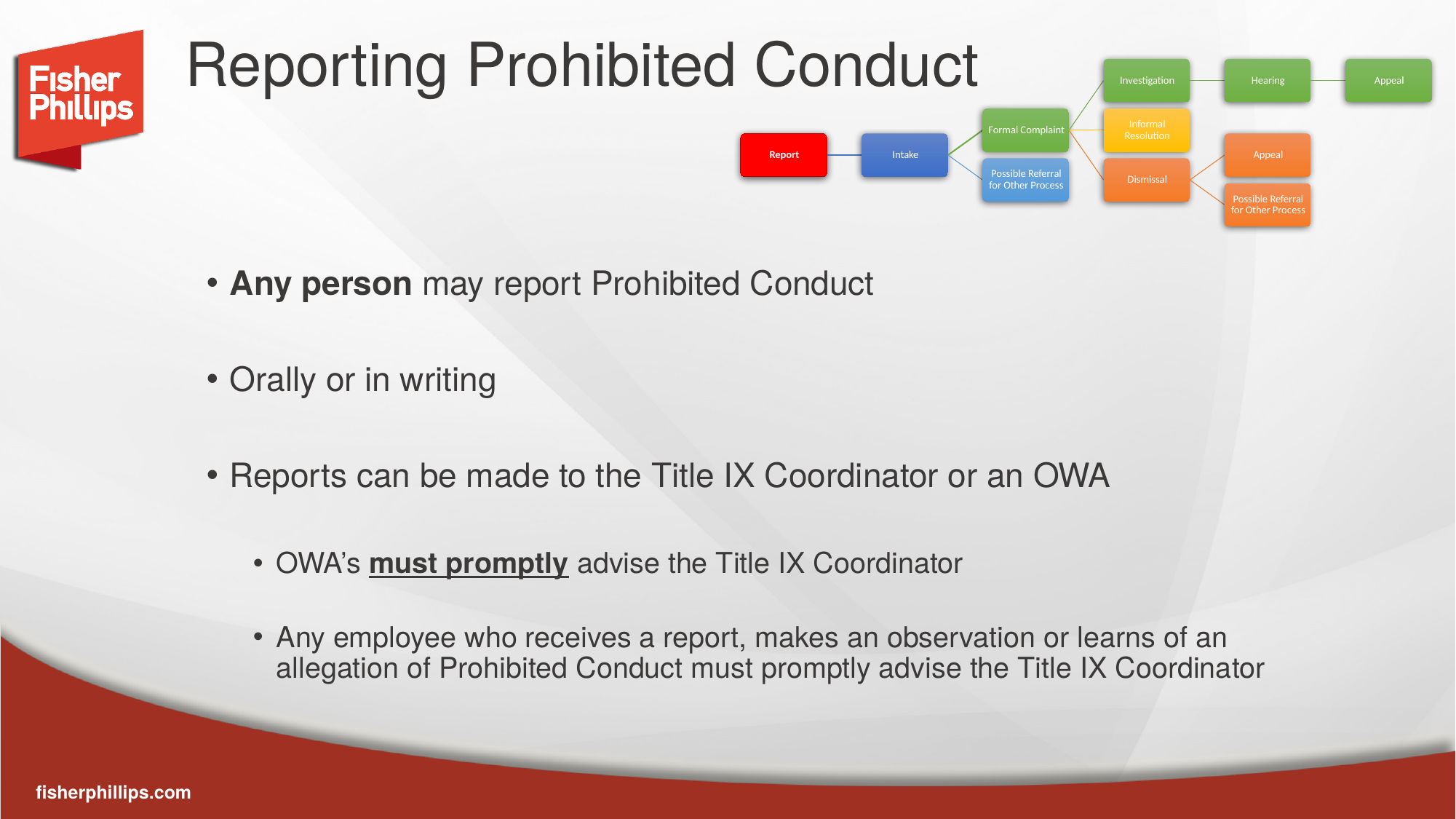

# Reporting Prohibited Conduct
Report

Intake

Formal Complaint

Investigation

Hearing

Appeal

Informal Resolution

Dismissal

Appeal

Possible Referral for Other Process

Possible Referral for Other Process
Any person may report Prohibited Conduct

Orally or in writing

Reports can be made to the Title IX Coordinator or an OWA

OWA’s must promptly advise the Title IX Coordinator

Any employee who receives a report, makes an observation or learns of an allegation of Prohibited Conduct must promptly advise the Title IX Coordinator